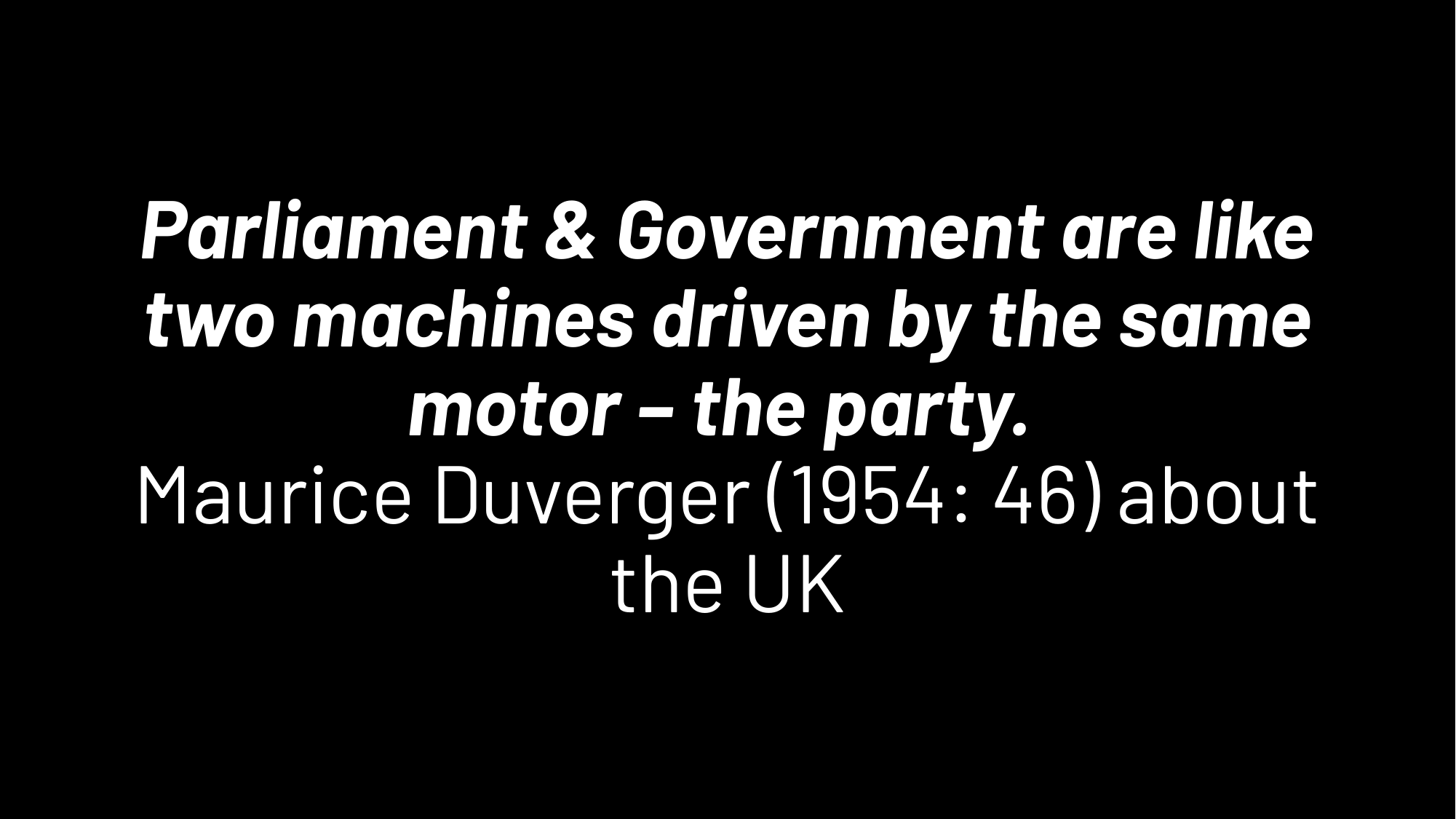

# Parliament & Government are like two machines driven by the same motor – the party. Maurice Duverger (1954: 46) about the UK